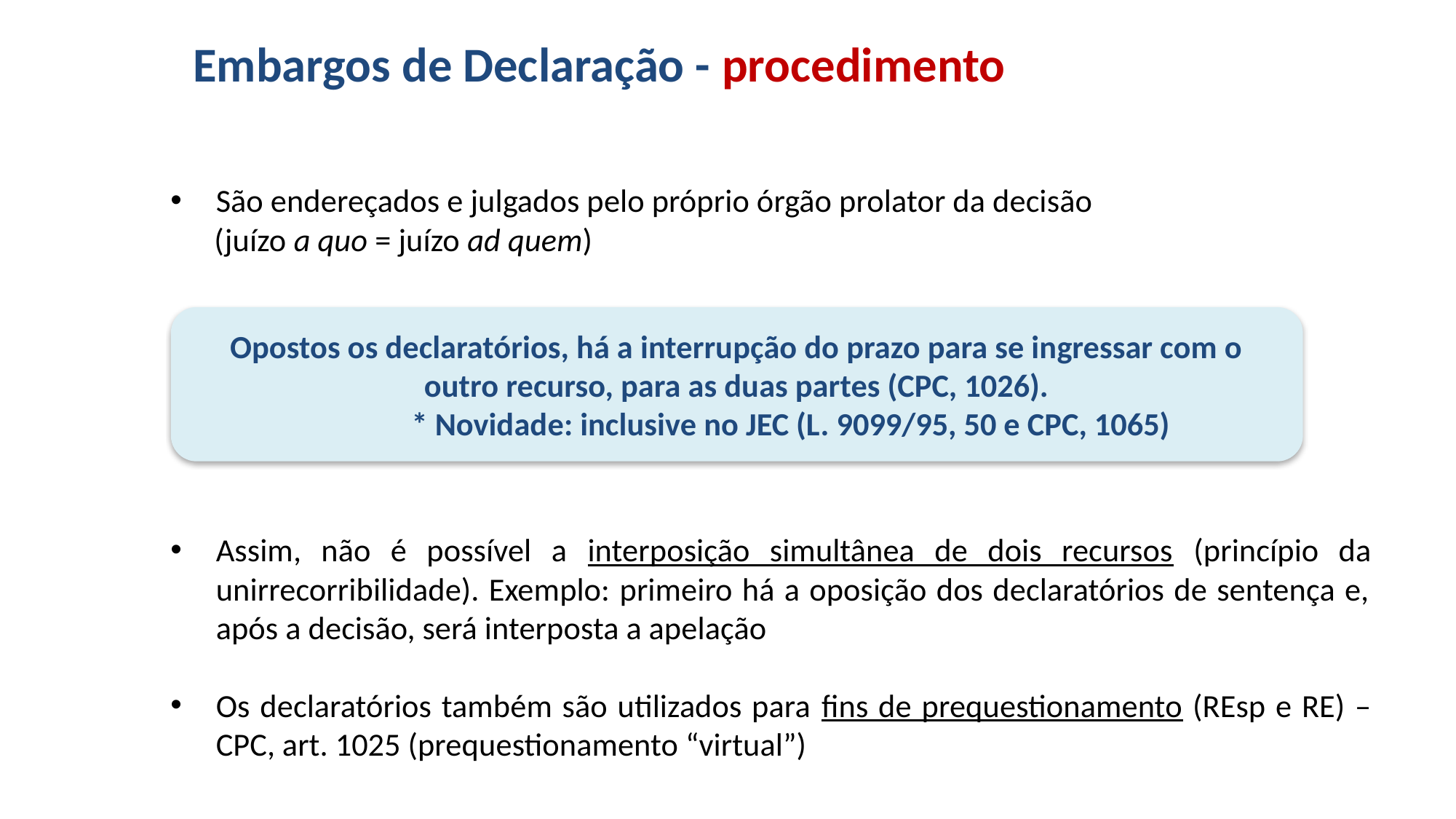

# Embargos de Declaração - procedimento
São endereçados e julgados pelo próprio órgão prolator da decisão
      (juízo a quo = juízo ad quem)

Assim, não é possível a interposição simultânea de dois recursos (princípio da unirrecorribilidade). Exemplo: primeiro há a oposição dos declaratórios de sentença e, após a decisão, será interposta a apelação

Os declaratórios também são utilizados para fins de prequestionamento (REsp e RE) – CPC, art. 1025 (prequestionamento “virtual”)
Opostos os declaratórios, há a interrupção do prazo para se ingressar com o outro recurso, para as duas partes (CPC, 1026).
	* Novidade: inclusive no JEC (L. 9099/95, 50 e CPC, 1065)